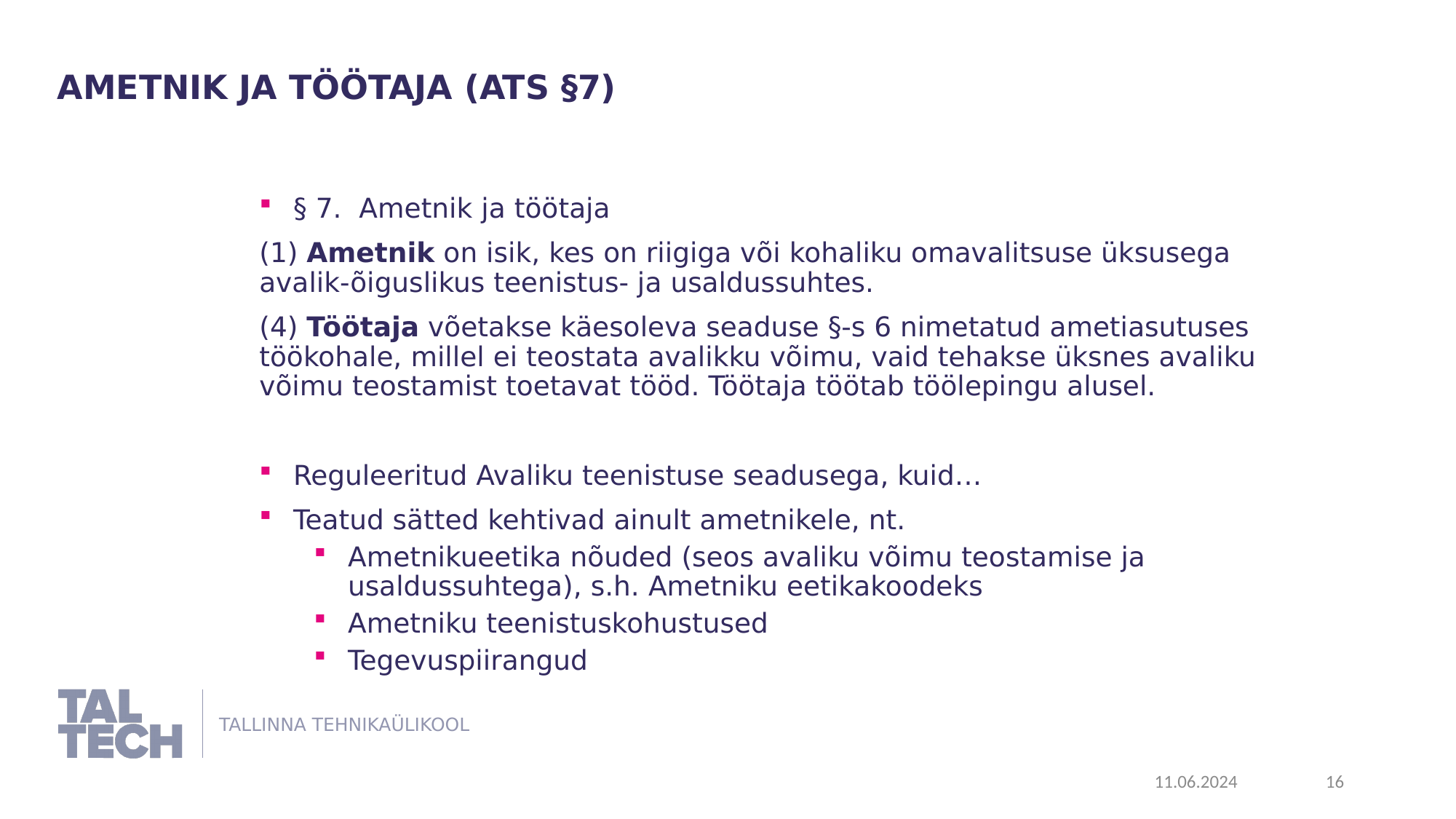

Ametnik ja töötaja (ATS §7)
§ 7.  Ametnik ja töötaja
(1) Ametnik on isik, kes on riigiga või kohaliku omavalitsuse üksusega avalik-õiguslikus teenistus- ja usaldussuhtes.
(4) Töötaja võetakse käesoleva seaduse §-s 6 nimetatud ametiasutuses töökohale, millel ei teostata avalikku võimu, vaid tehakse üksnes avaliku võimu teostamist toetavat tööd. Töötaja töötab töölepingu alusel.

Reguleeritud Avaliku teenistuse seadusega, kuid…
Teatud sätted kehtivad ainult ametnikele, nt.
Ametnikueetika nõuded (seos avaliku võimu teostamise ja usaldussuhtega), s.h. Ametniku eetikakoodeks
Ametniku teenistuskohustused
Tegevuspiirangud

11.06.2024
16